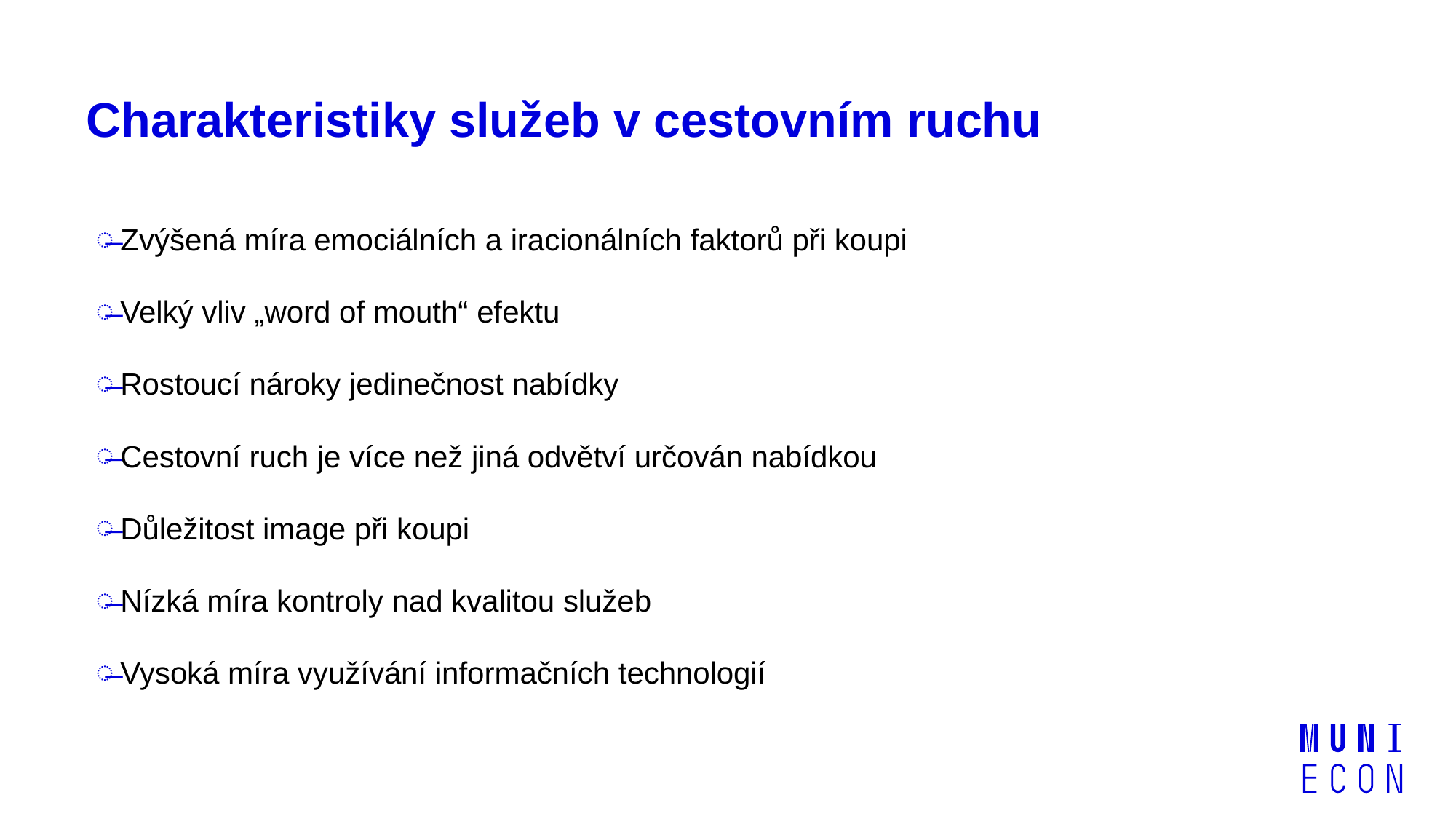

# Charakteristiky služeb v cestovním ruchu
Zvýšená míra emociálních a iracionálních faktorů při koupi
Velký vliv „word of mouth“ efektu
Rostoucí nároky jedinečnost nabídky
Cestovní ruch je více než jiná odvětví určován nabídkou
Důležitost image při koupi
Nízká míra kontroly nad kvalitou služeb
Vysoká míra využívání informačních technologií